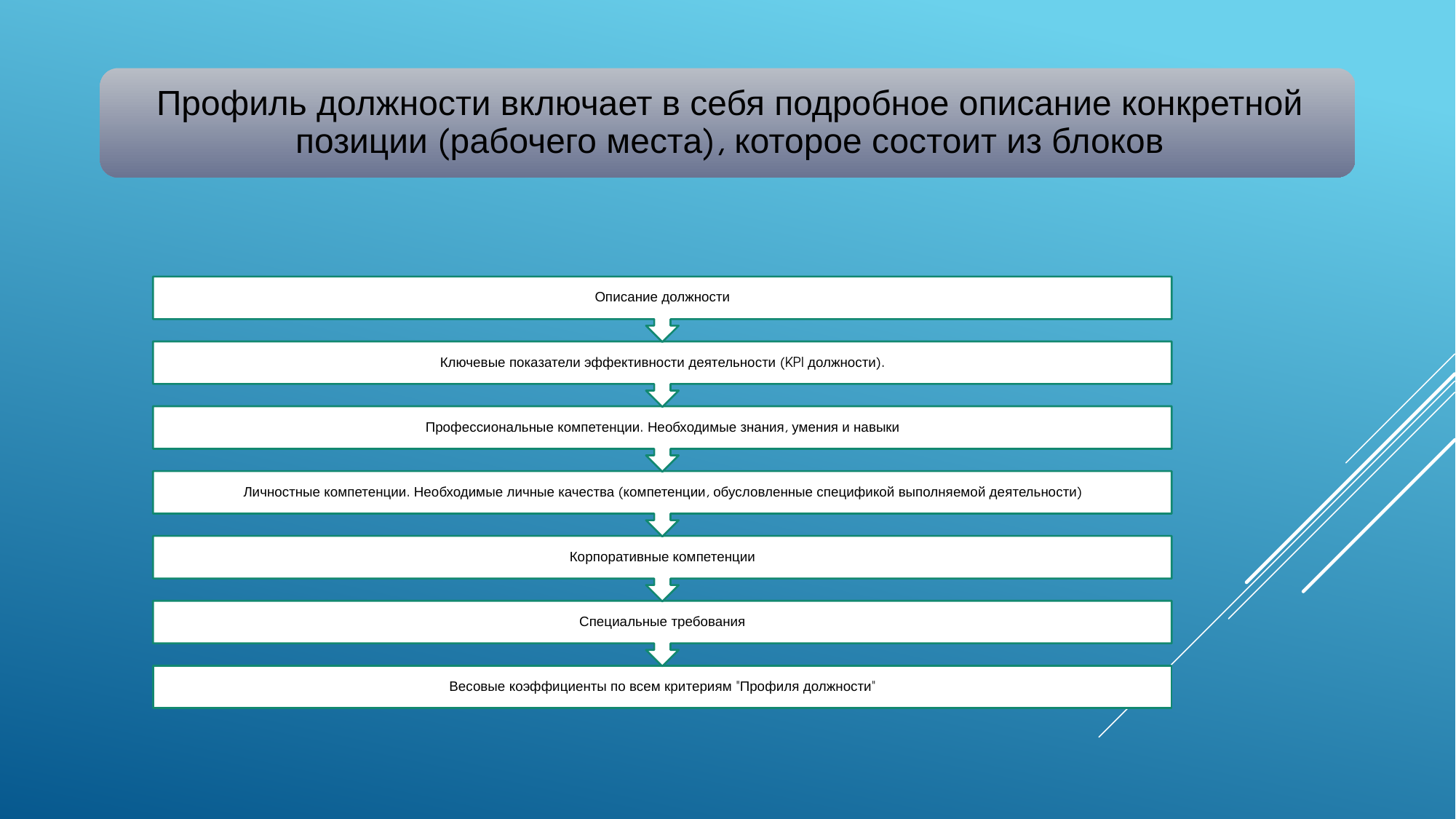

Профиль должности включает в себя подробное описание конкретной позиции (рабочего места), которое состоит из блоков
Весовые коэффициенты по всем критериям "Профиля должности"
Специальные требования
Корпоративные компетенции
Личностные компетенции. Необходимые личные качества (компетенции, обусловленные спецификой выполняемой деятельности)
Профессиональные компетенции. Необходимые знания, умения и навыки
Ключевые показатели эффективности деятельности (KPI должности).
Описание должности